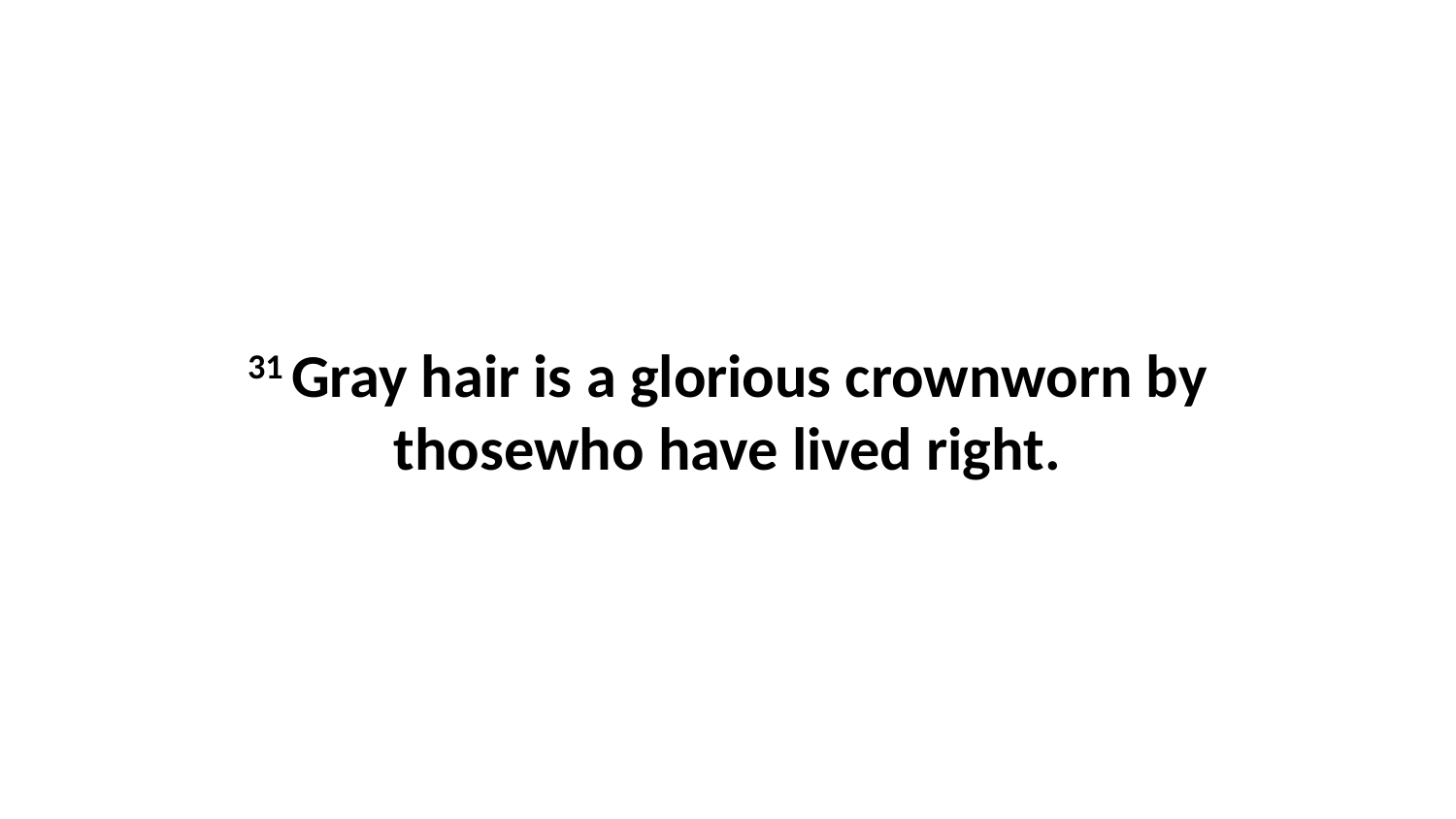

31 Gray hair is a glorious crownworn by thosewho have lived right.